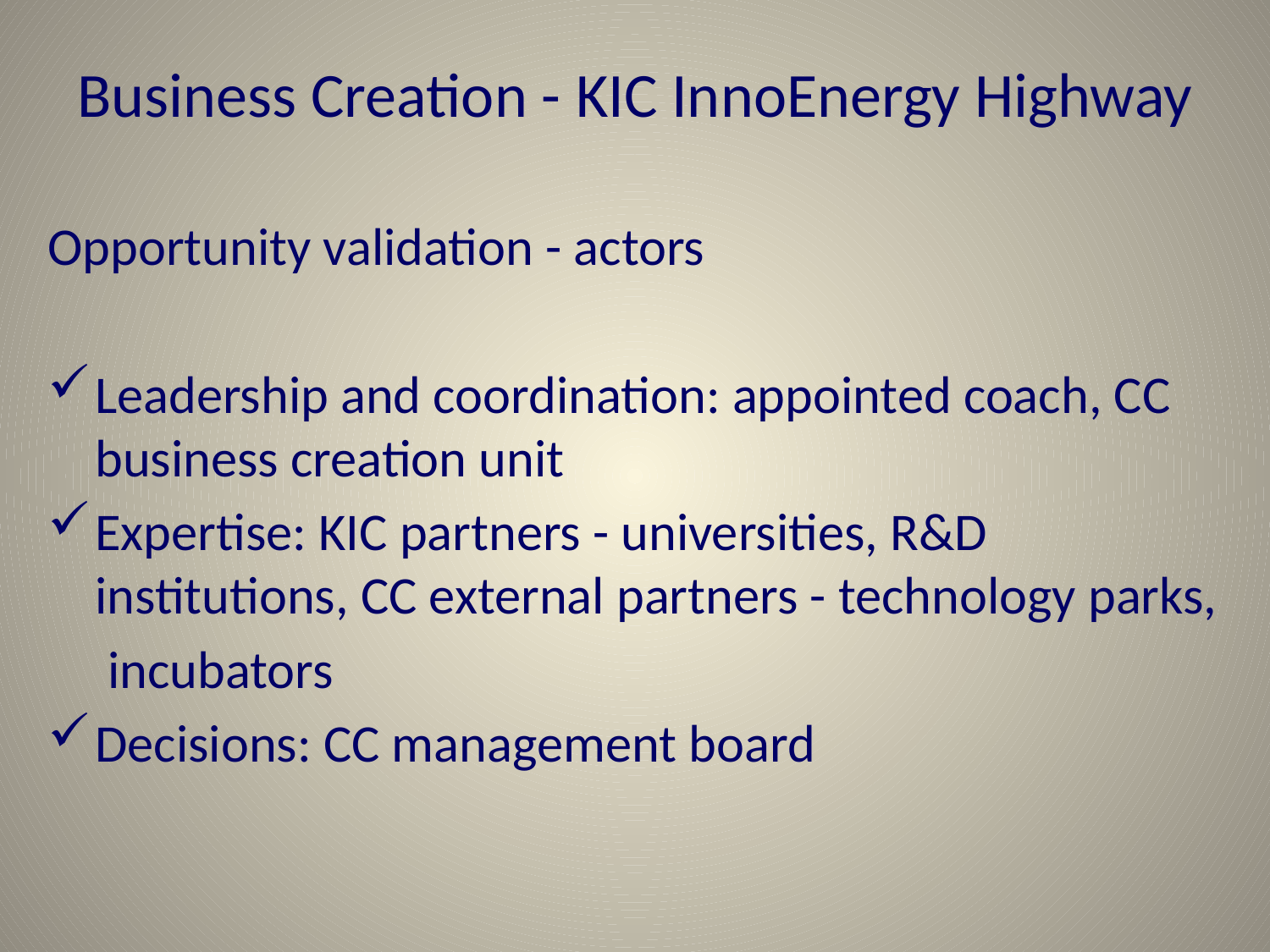

# Business Creation - KIC InnoEnergy Highway
Opportunity validation - actors

Leadership and coordination: appointed coach, CC business creation unit
Expertise: KIC partners - universities, R&D institutions, CC external partners - technology parks,
     incubators
Decisions: CC management board